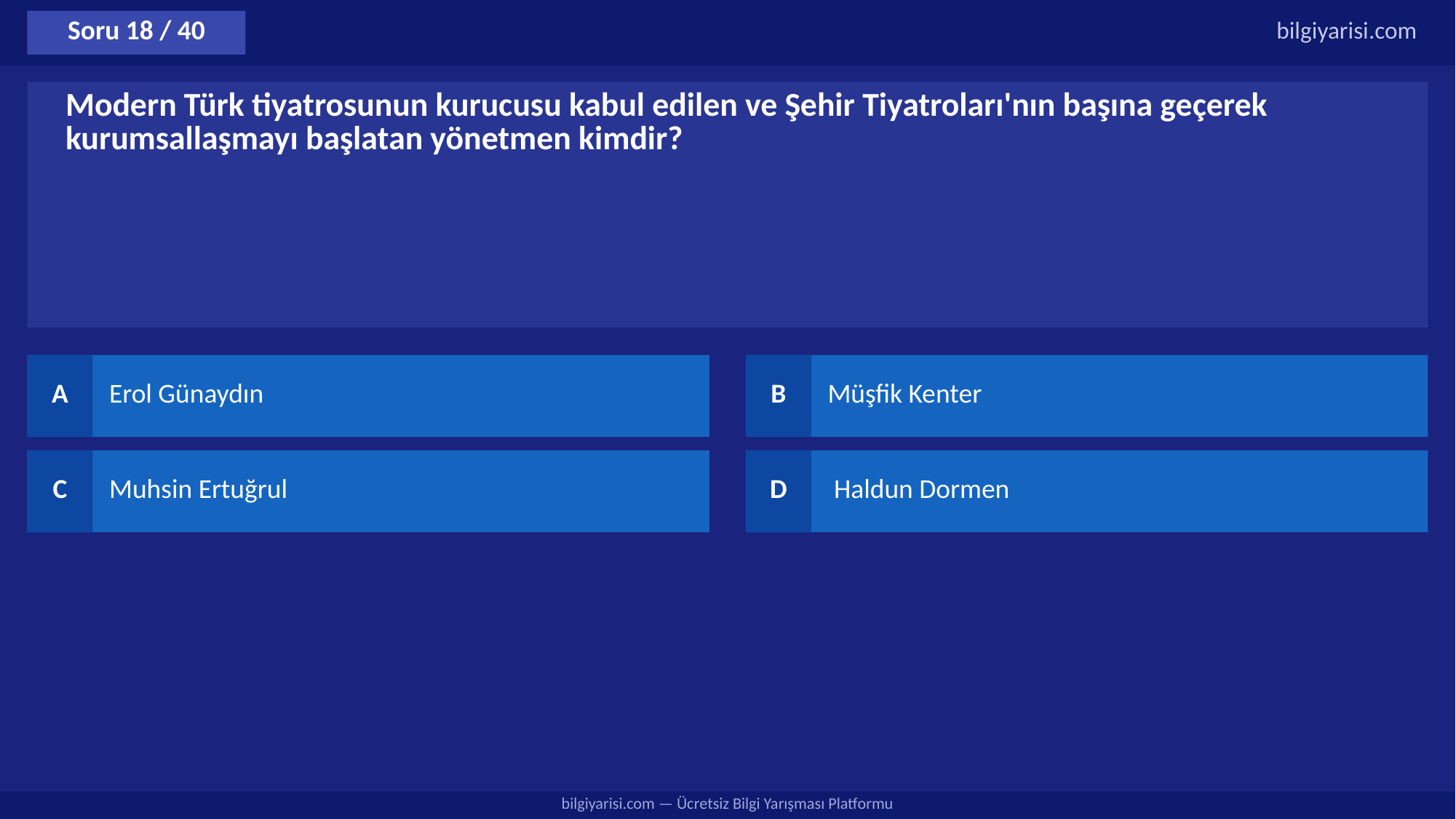

Soru 18 / 40
bilgiyarisi.com

Modern Türk tiyatrosunun kurucusu kabul edilen ve Şehir Tiyatroları'nın başına geçerek kurumsallaşmayı başlatan yönetmen kimdir?

A
Erol Günaydın

B
Müşfik Kenter

C
Muhsin Ertuğrul

D
 Haldun Dormen
bilgiyarisi.com — Ücretsiz Bilgi Yarışması Platformu